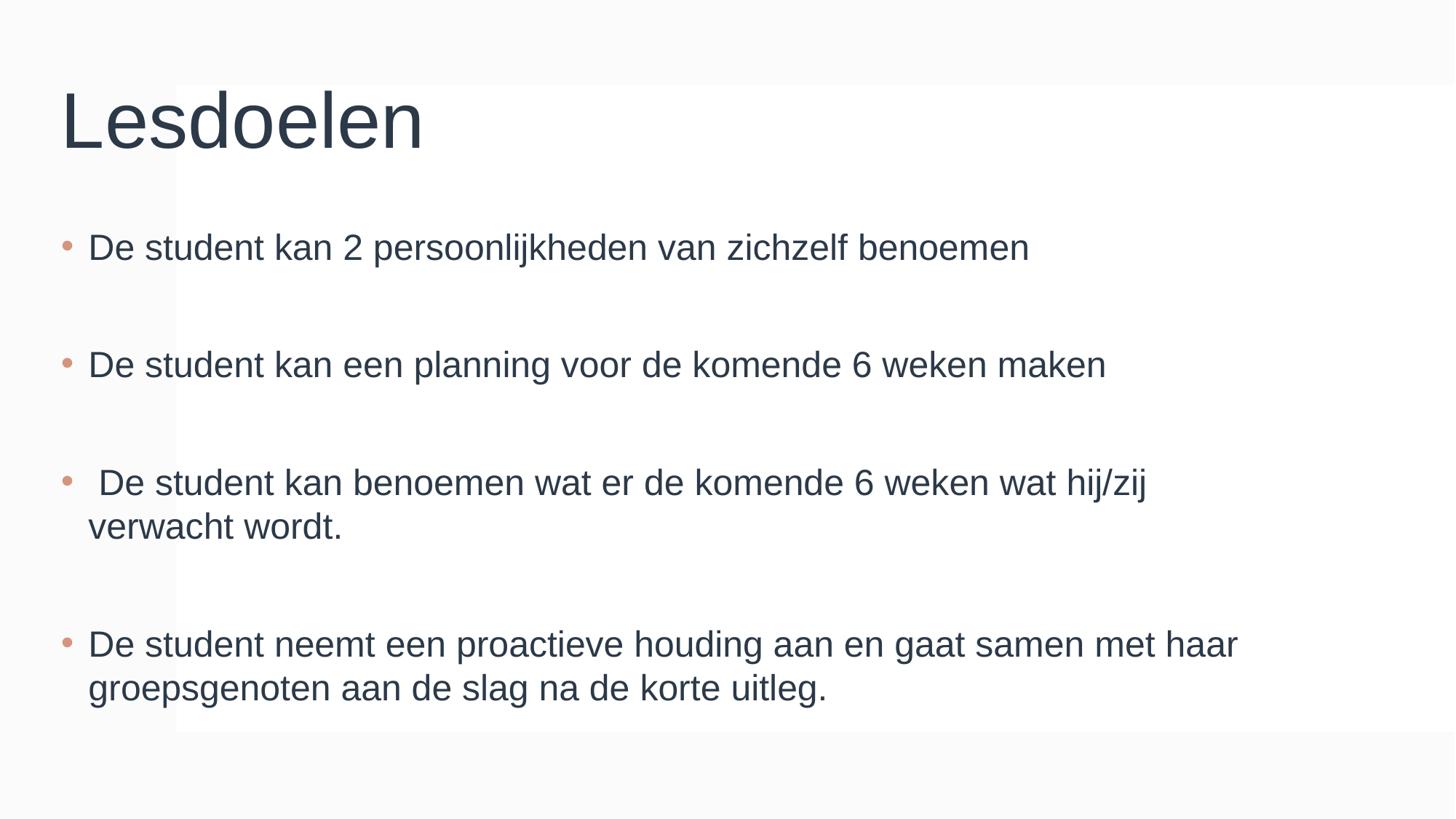

# Lesdoelen
De student kan 2 persoonlijkheden van zichzelf benoemen

De student kan een planning voor de komende 6 weken maken

 De student kan benoemen wat er de komende 6 weken wat hij/zij verwacht wordt.

De student neemt een proactieve houding aan en gaat samen met haar groepsgenoten aan de slag na de korte uitleg.